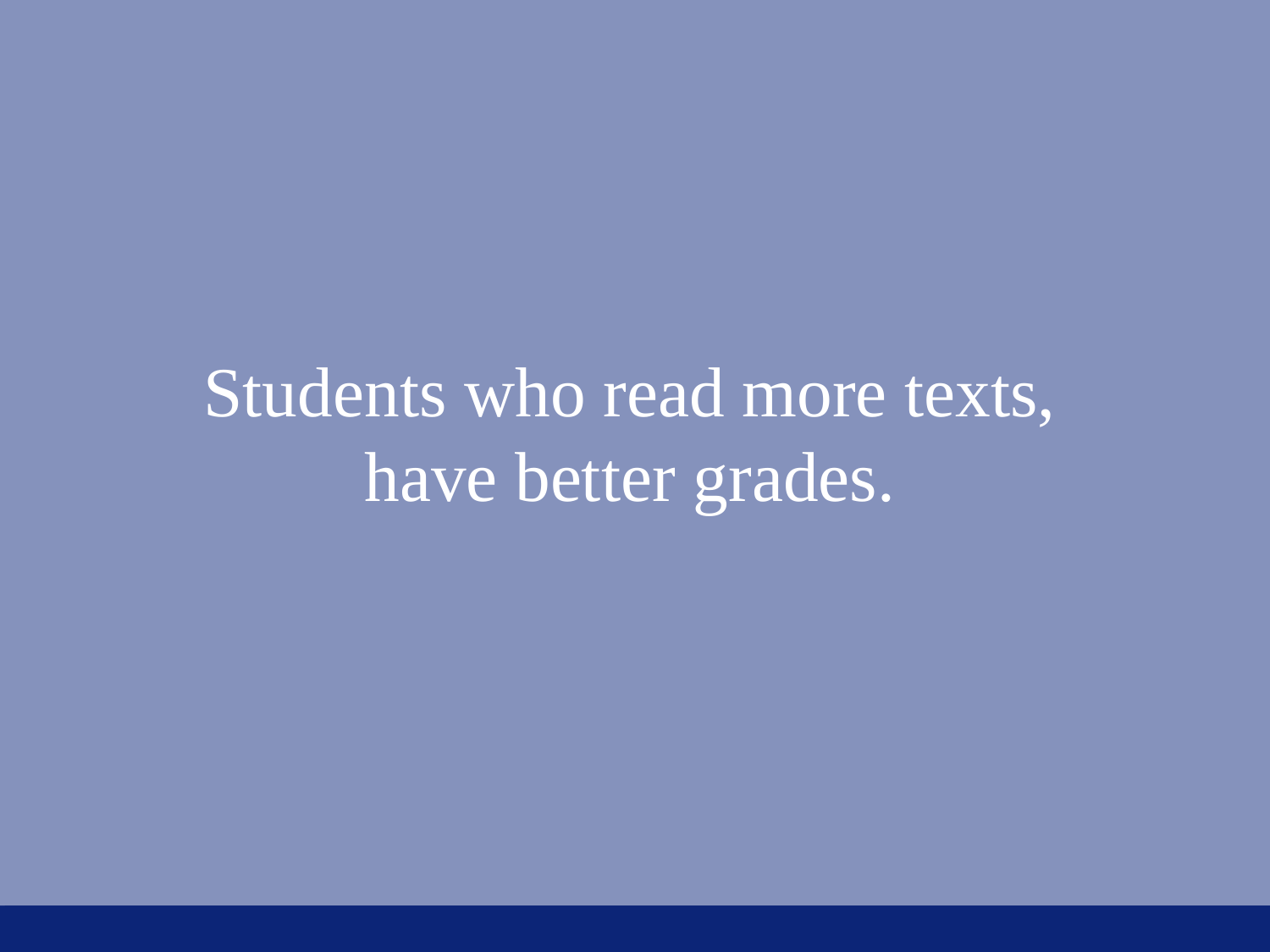

Students who read more texts,
have better grades.

4